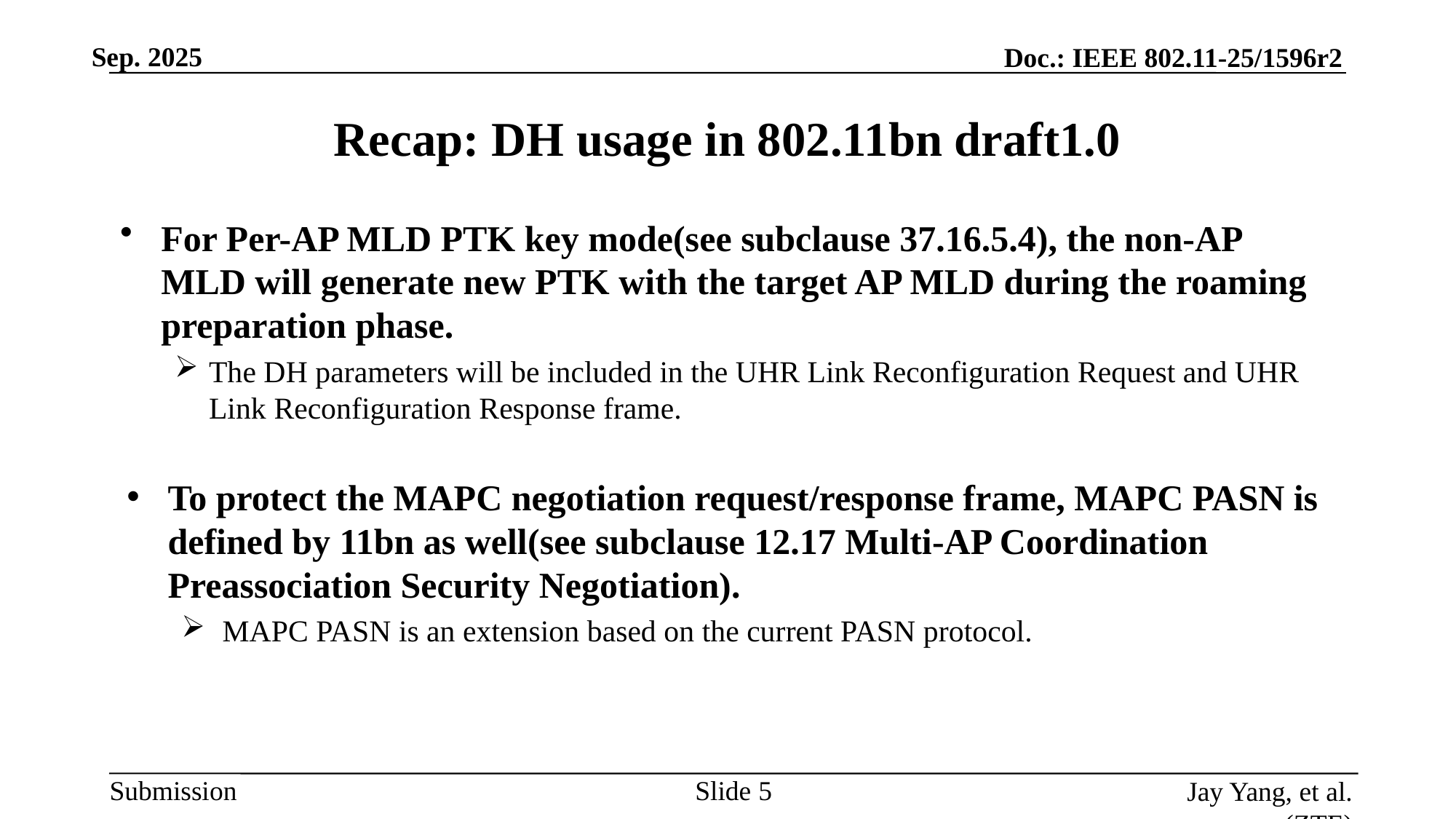

# Recap: DH usage in 802.11bn draft1.0
For Per-AP MLD PTK key mode(see subclause 37.16.5.4), the non-AP MLD will generate new PTK with the target AP MLD during the roaming preparation phase.
The DH parameters will be included in the UHR Link Reconfiguration Request and UHR Link Reconfiguration Response frame.

To protect the MAPC negotiation request/response frame, MAPC PASN is defined by 11bn as well(see subclause 12.17 Multi-AP Coordination Preassociation Security Negotiation).
MAPC PASN is an extension based on the current PASN protocol.

Slide 5
Jay Yang, et al. (ZTE)